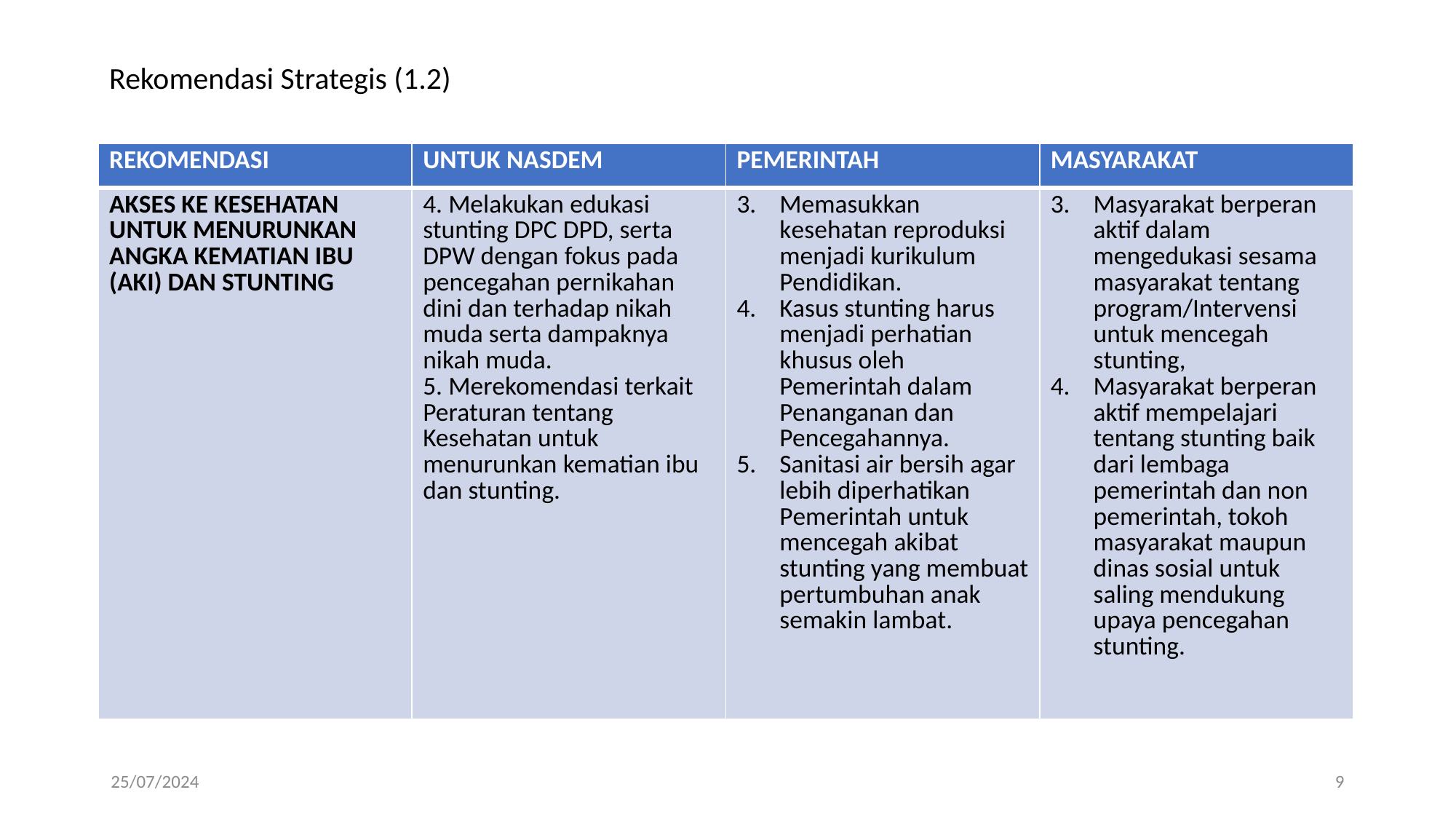

# Rekomendasi Strategis (1.2)
| REKOMENDASI | UNTUK NASDEM | PEMERINTAH | MASYARAKAT |
| --- | --- | --- | --- |
| AKSES KE KESEHATAN UNTUK MENURUNKAN ANGKA KEMATIAN IBU (AKI) DAN STUNTING | 4. Melakukan edukasi stunting DPC DPD, serta DPW dengan fokus pada pencegahan pernikahan dini dan terhadap nikah muda serta dampaknya nikah muda. 5. Merekomendasi terkait Peraturan tentang Kesehatan untuk menurunkan kematian ibu dan stunting. | Memasukkan kesehatan reproduksi menjadi kurikulum Pendidikan. Kasus stunting harus menjadi perhatian khusus oleh Pemerintah dalam Penanganan dan Pencegahannya. Sanitasi air bersih agar lebih diperhatikan Pemerintah untuk mencegah akibat stunting yang membuat pertumbuhan anak semakin lambat. | Masyarakat berperan aktif dalam mengedukasi sesama masyarakat tentang program/Intervensi untuk mencegah stunting, Masyarakat berperan aktif mempelajari tentang stunting baik dari lembaga pemerintah dan non pemerintah, tokoh masyarakat maupun dinas sosial untuk saling mendukung upaya pencegahan stunting. |
25/07/2024
9